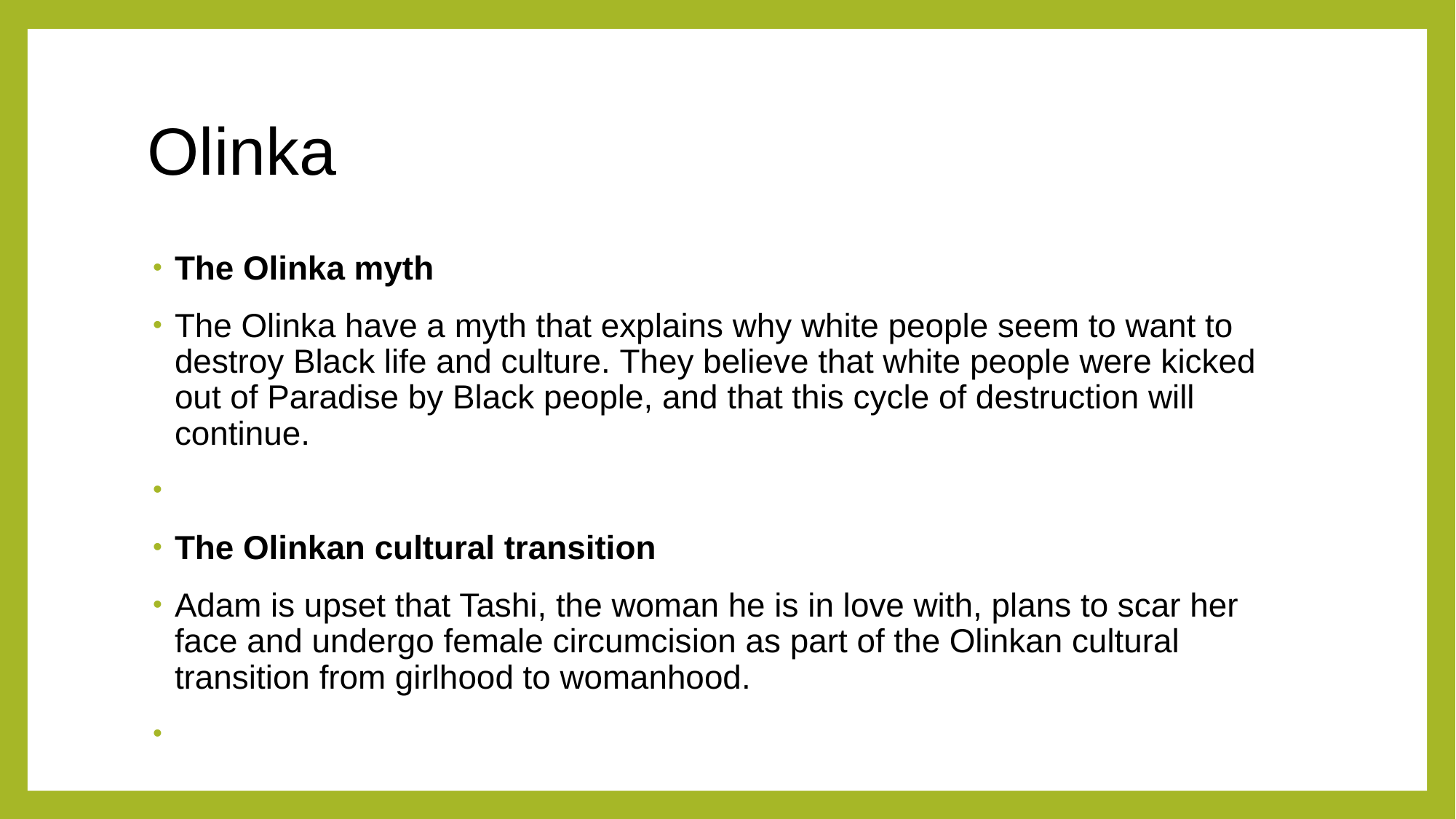

# Olinka
The Olinka myth
The Olinka have a myth that explains why white people seem to want to destroy Black life and culture. They believe that white people were kicked out of Paradise by Black people, and that this cycle of destruction will continue.

The Olinkan cultural transition
Adam is upset that Tashi, the woman he is in love with, plans to scar her face and undergo female circumcision as part of the Olinkan cultural transition from girlhood to womanhood.